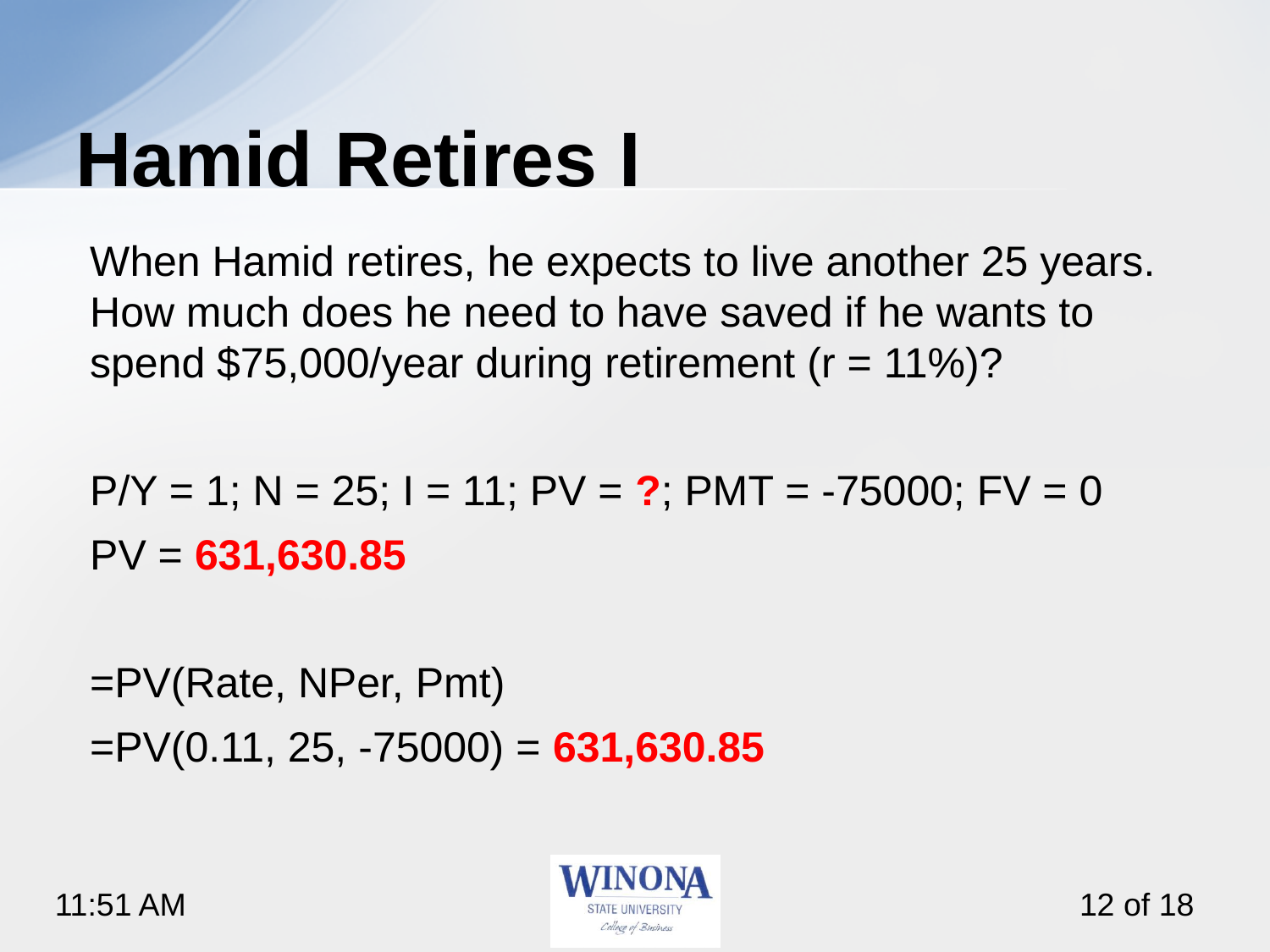

# Hamid Retires I
When Hamid retires, he expects to live another 25 years. How much does he need to have saved if he wants to spend $75,000/year during retirement (r = 11%)?

P/Y = 1; N = 25; I = 11; PV = ?; PMT = -75000; FV = 0
PV = 631,630.85

=PV(Rate, NPer, Pmt)
=PV(0.11, 25, -75000) = 631,630.85